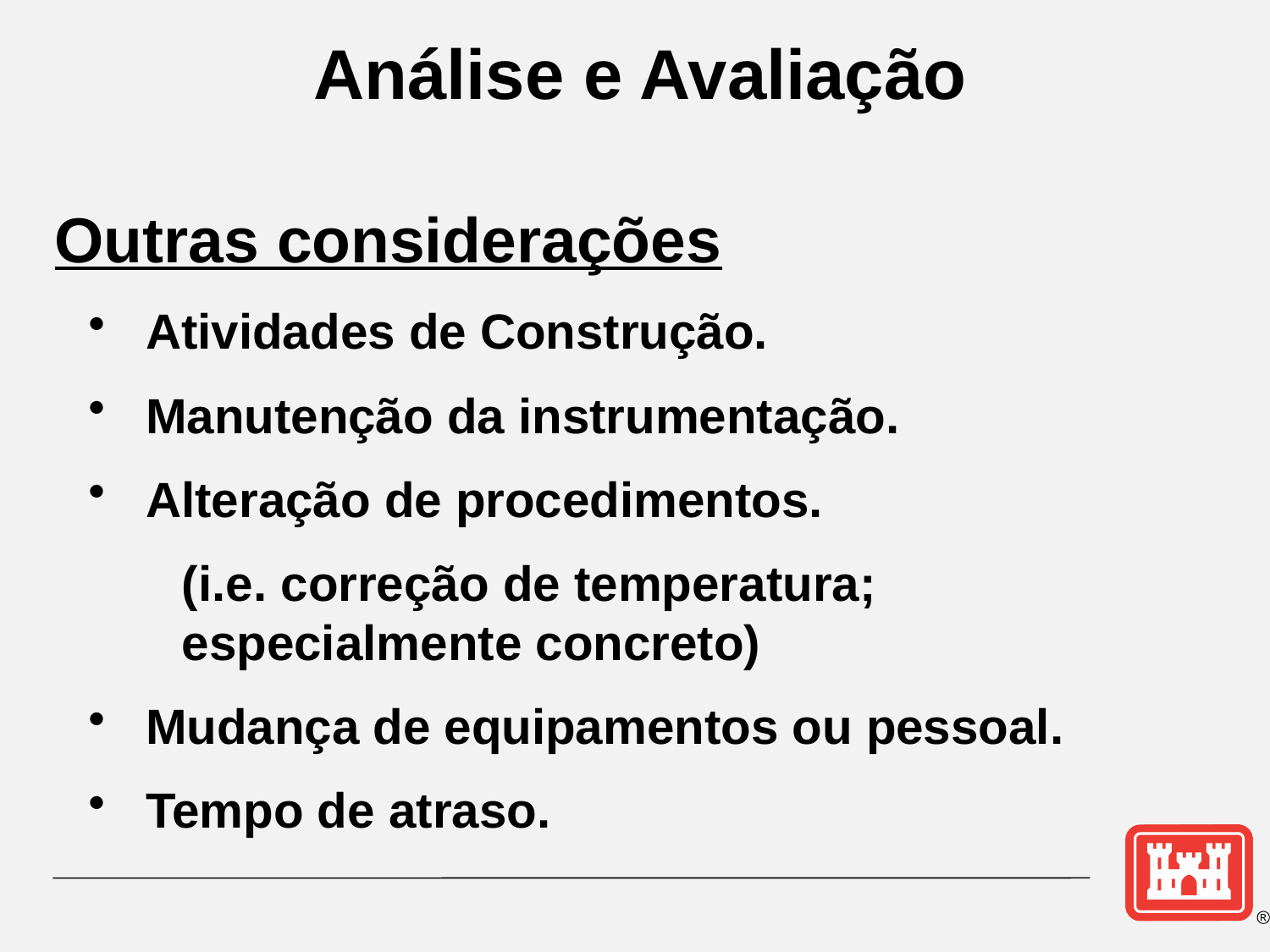

Análise e Avaliação

Outras considerações
  Atividades de Construção.
  Manutenção da instrumentação.
  Alteração de procedimentos.
(i.e. correção de temperatura; especialmente concreto)
  Mudança de equipamentos ou pessoal.
  Tempo de atraso.